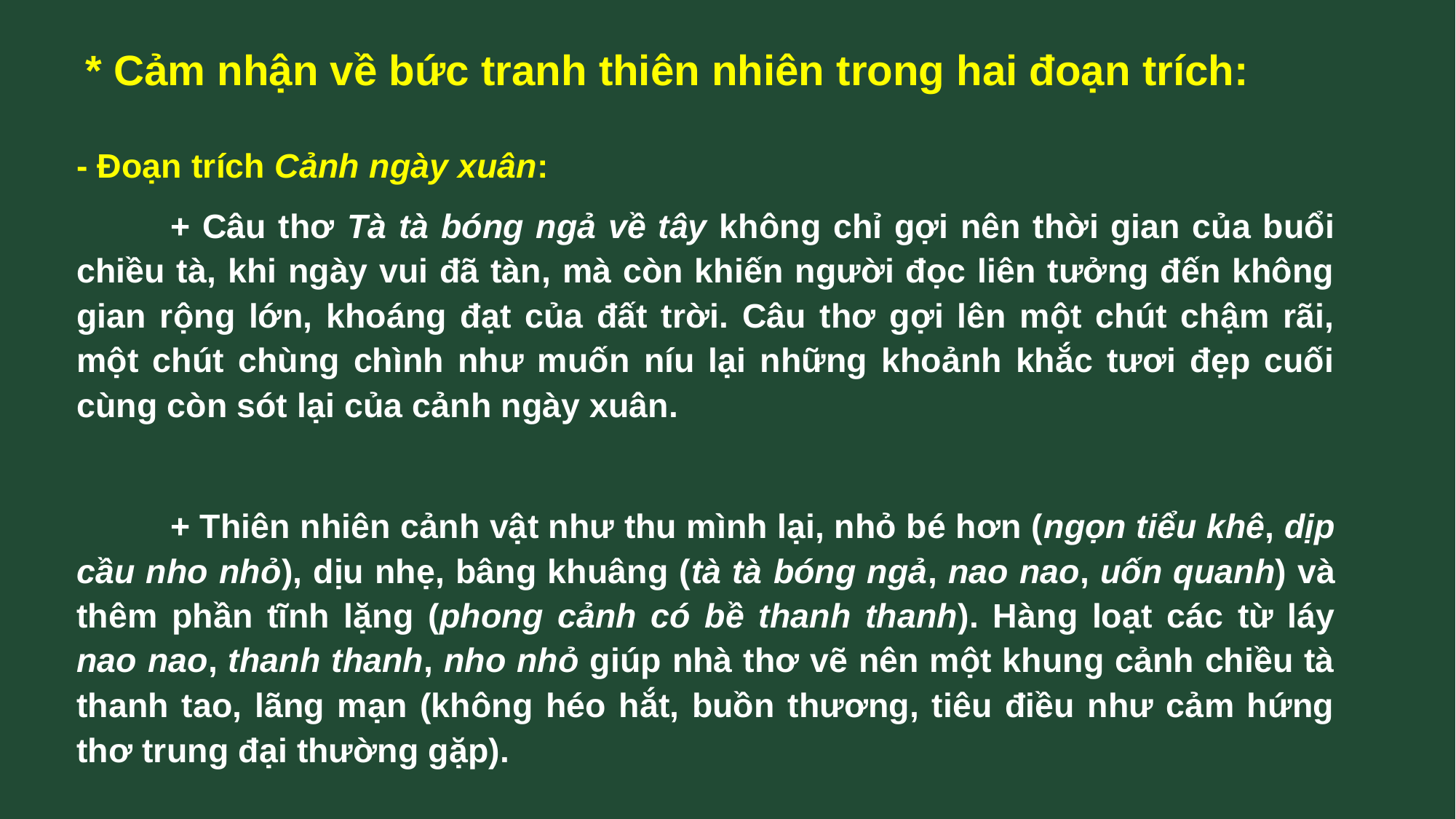

# * Cảm nhận về bức tranh thiên nhiên trong hai đoạn trích:
- Đoạn trích Cảnh ngày xuân:
	+ Câu thơ Tà tà bóng ngả về tây không chỉ gợi nên thời gian của buổi chiều tà, khi ngày vui đã tàn, mà còn khiến người đọc liên tưởng đến không gian rộng lớn, khoáng đạt của đất trời. Câu thơ gợi lên một chút chậm rãi, một chút chùng chình như muốn níu lại những khoảnh khắc tươi đẹp cuối cùng còn sót lại của cảnh ngày xuân.

	+ Thiên nhiên cảnh vật như thu mình lại, nhỏ bé hơn (ngọn tiểu khê, dịp cầu nho nhỏ), dịu nhẹ, bâng khuâng (tà tà bóng ngả, nao nao, uốn quanh) và thêm phần tĩnh lặng (phong cảnh có bề thanh thanh). Hàng loạt các từ láy nao nao, thanh thanh, nho nhỏ giúp nhà thơ vẽ nên một khung cảnh chiều tà thanh tao, lãng mạn (không héo hắt, buồn thương, tiêu điều như cảm hứng thơ trung đại thường gặp).